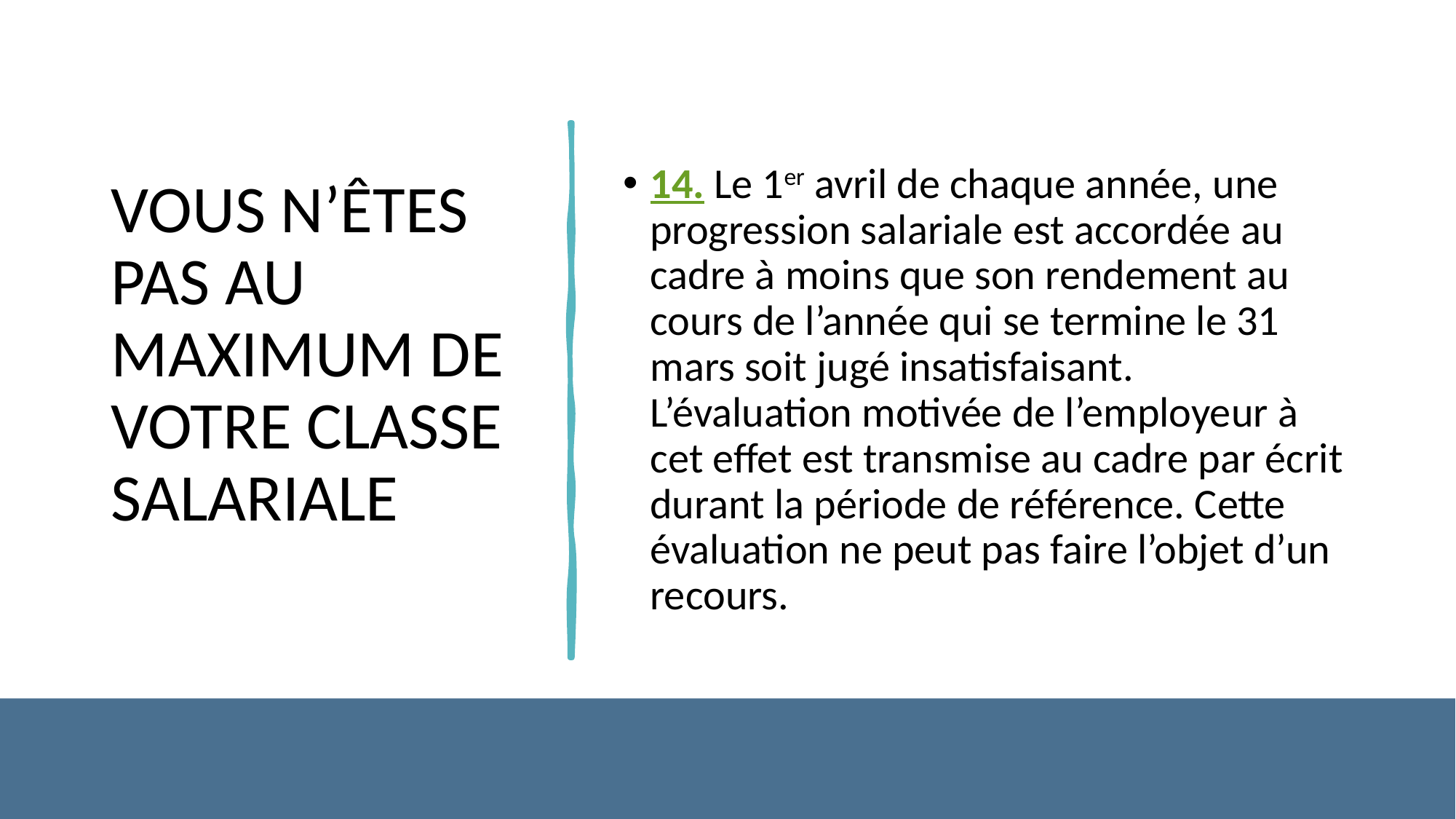

# VOUS N’ÊTES PAS AU MAXIMUM DE VOTRE CLASSE SALARIALE
14. Le 1er avril de chaque année, une progression salariale est accordée au cadre à moins que son rendement au cours de l’année qui se termine le 31 mars soit jugé insatisfaisant. L’évaluation motivée de l’employeur à cet effet est transmise au cadre par écrit durant la période de référence. Cette évaluation ne peut pas faire l’objet d’un recours.